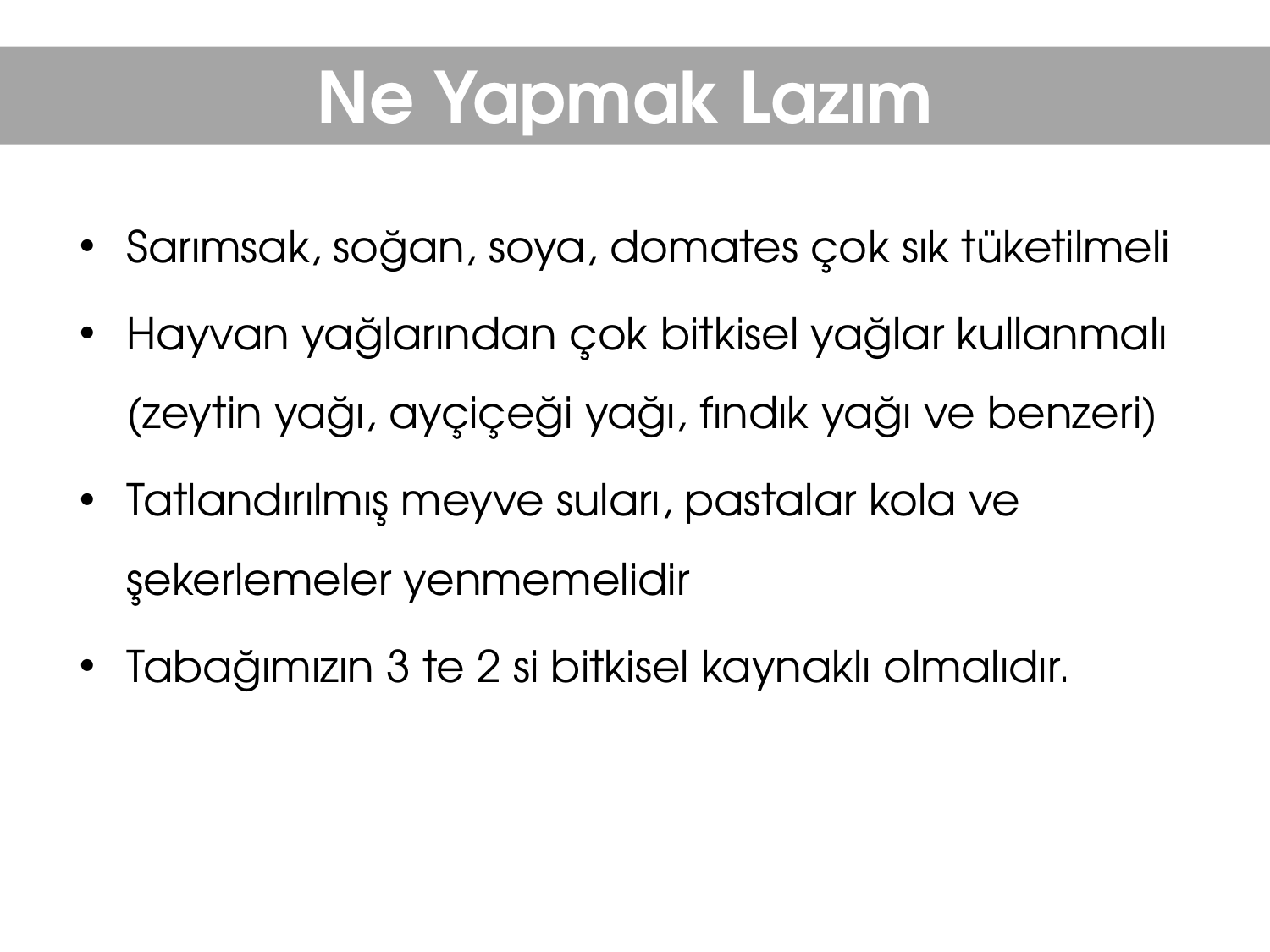

# Ne Yapmak Lazım
Sarımsak, soğan, soya, domates çok sık tüketilmeli
Hayvan yağlarından çok bitkisel yağlar kullanmalı (zeytin yağı, ayçiçeği yağı, fındık yağı ve benzeri)
Tatlandırılmış meyve suları, pastalar kola ve şekerlemeler yenmemelidir
Tabağımızın 3 te 2 si bitkisel kaynaklı olmalıdır.